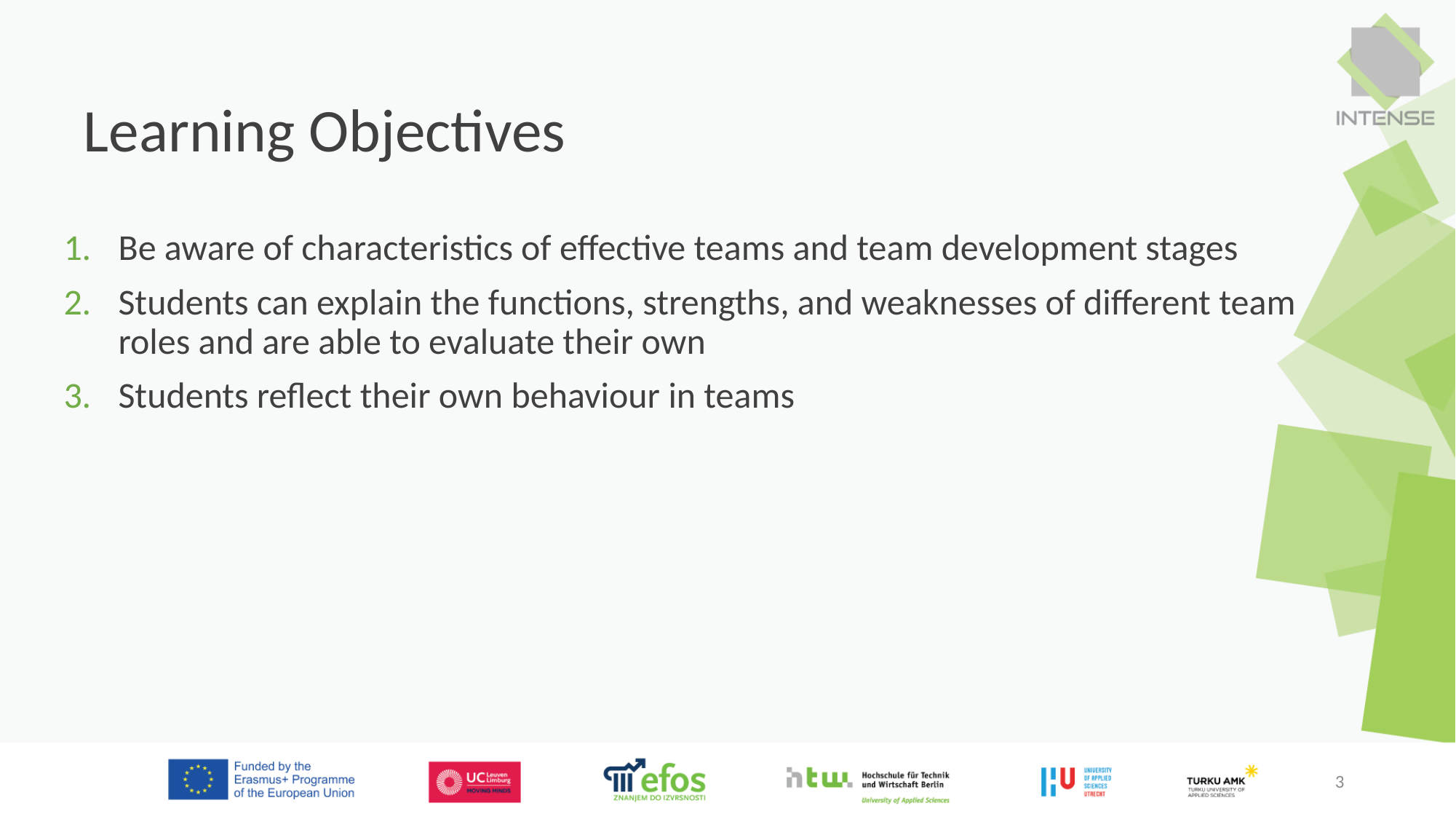

# Learning Objectives
Be aware of characteristics of effective teams and team development stages
Students can explain the functions, strengths, and weaknesses of different team roles and are able to evaluate their own
Students reflect their own behaviour in teams

3
3